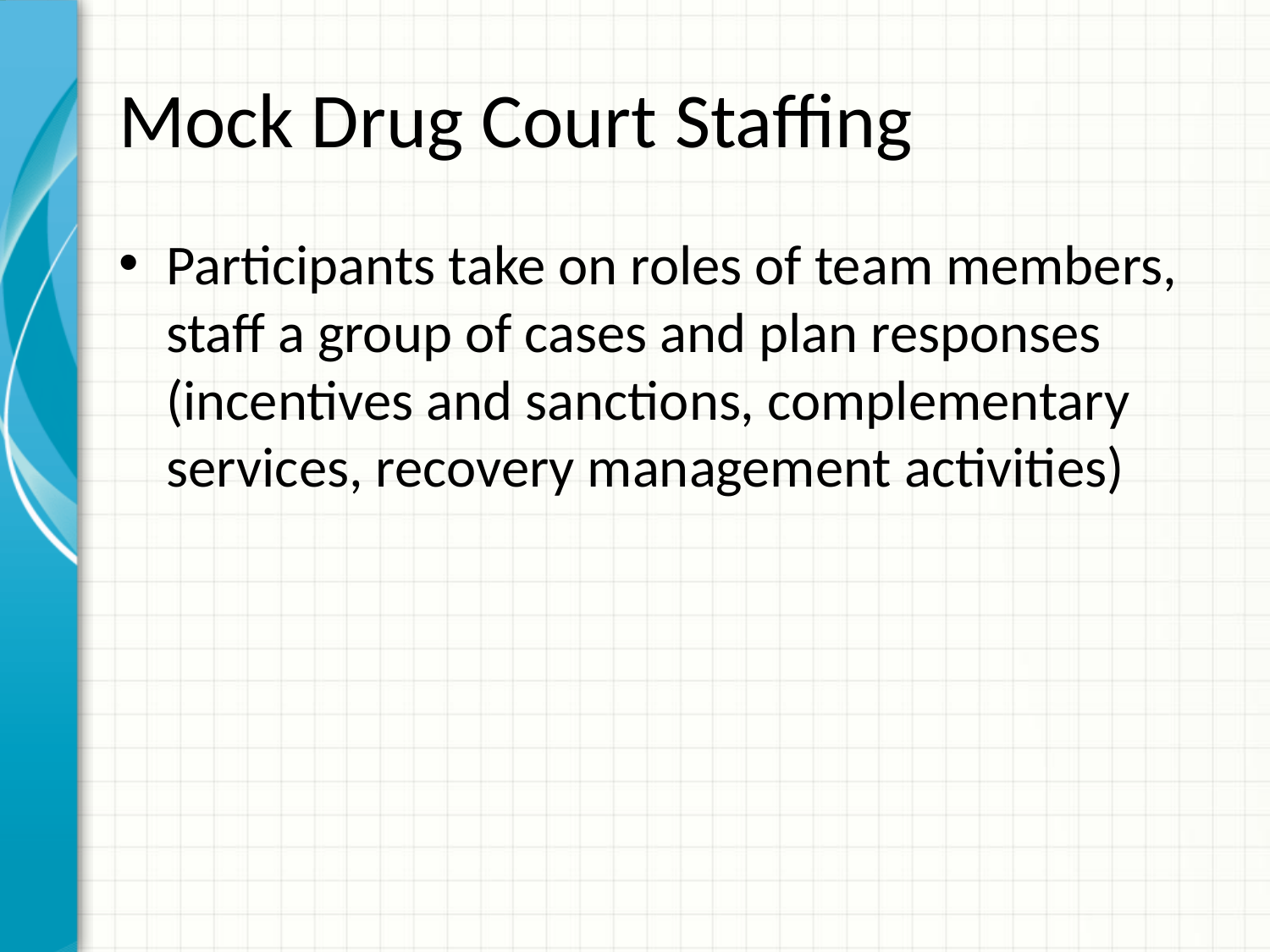

# Mock Drug Court Staffing
Participants take on roles of team members, staff a group of cases and plan responses (incentives and sanctions, complementary services, recovery management activities)